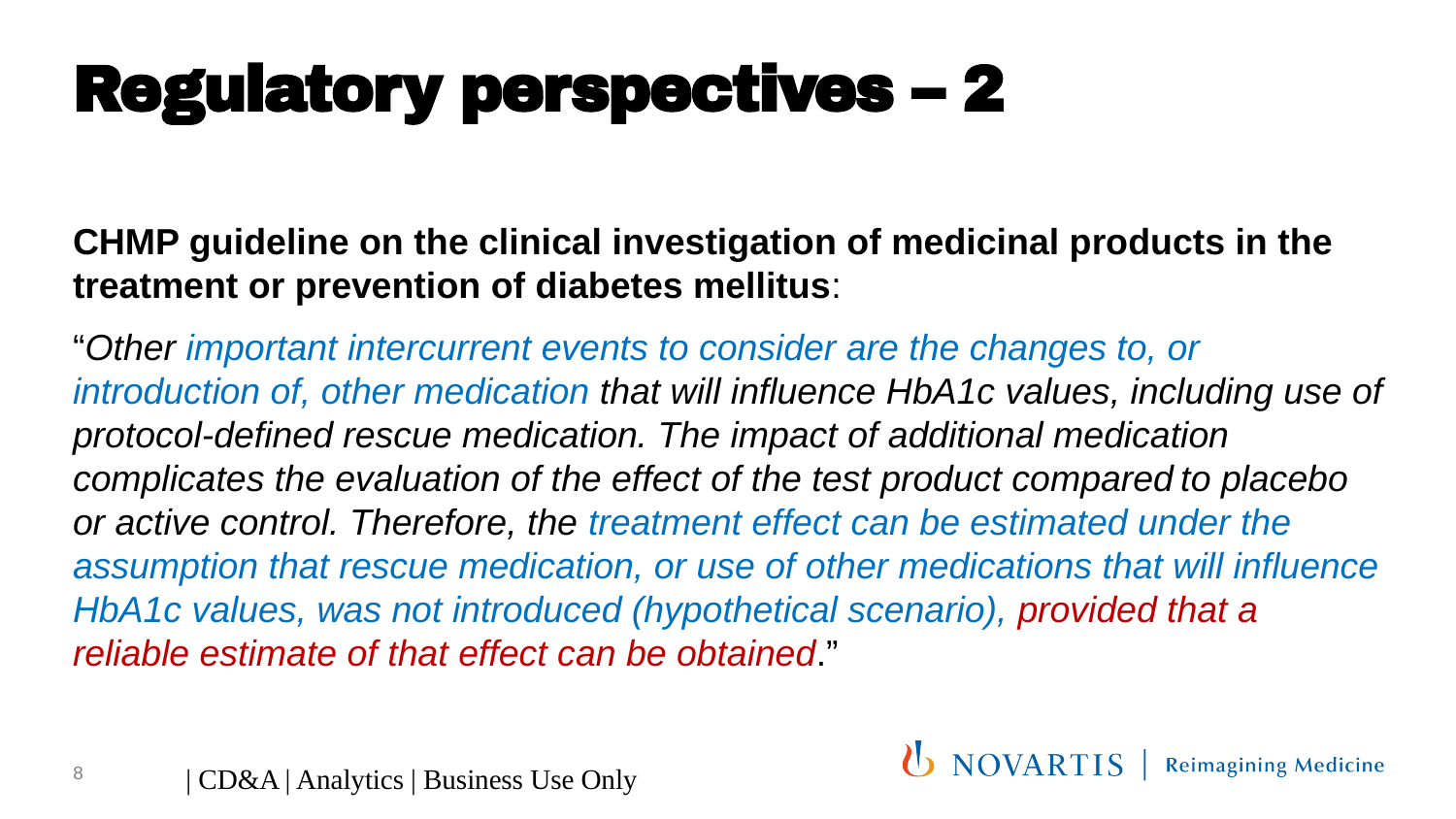

# Regulatory perspectives – 2
CHMP guideline on the clinical investigation of medicinal products in the treatment or prevention of diabetes mellitus:
“Other important intercurrent events to consider are the changes to, or introduction of, other medication that will influence HbA1c values, including use of protocol-defined rescue medication. The impact of additional medication complicates the evaluation of the effect of the test product compared to placebo or active control. Therefore, the treatment effect can be estimated under the assumption that rescue medication, or use of other medications that will influence HbA1c values, was not introduced (hypothetical scenario), provided that a reliable estimate of that effect can be obtained.”

8
| CD&A | Analytics | Business Use Only